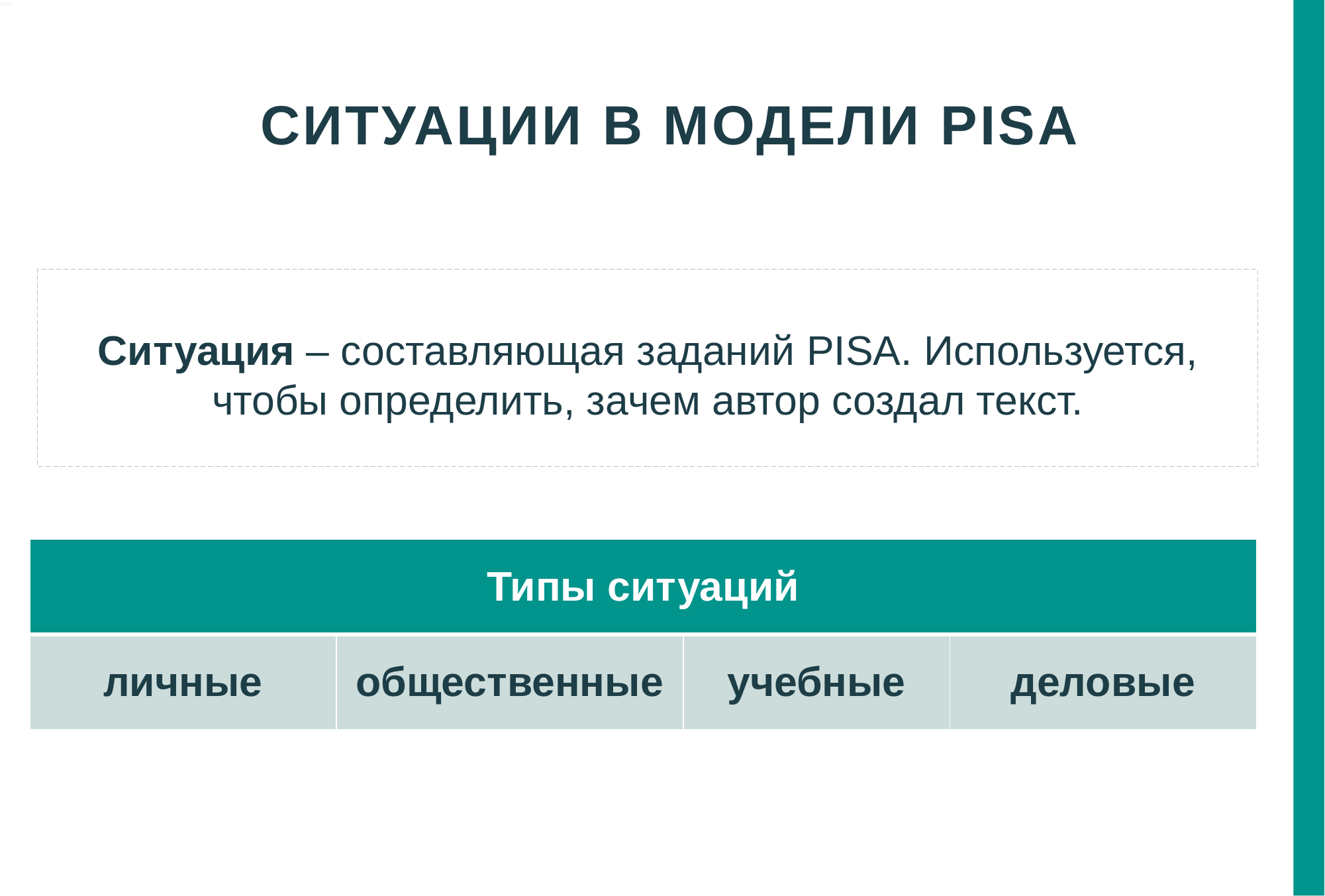

# Ситуации в модели PISA

Ситуация – составляющая заданий PISA. Используется, чтобы определить, зачем автор создал текст.

| Типы ситуаций |  |  |  |
| --- | --- | --- | --- |
| личные | общественные | учебные | деловые |